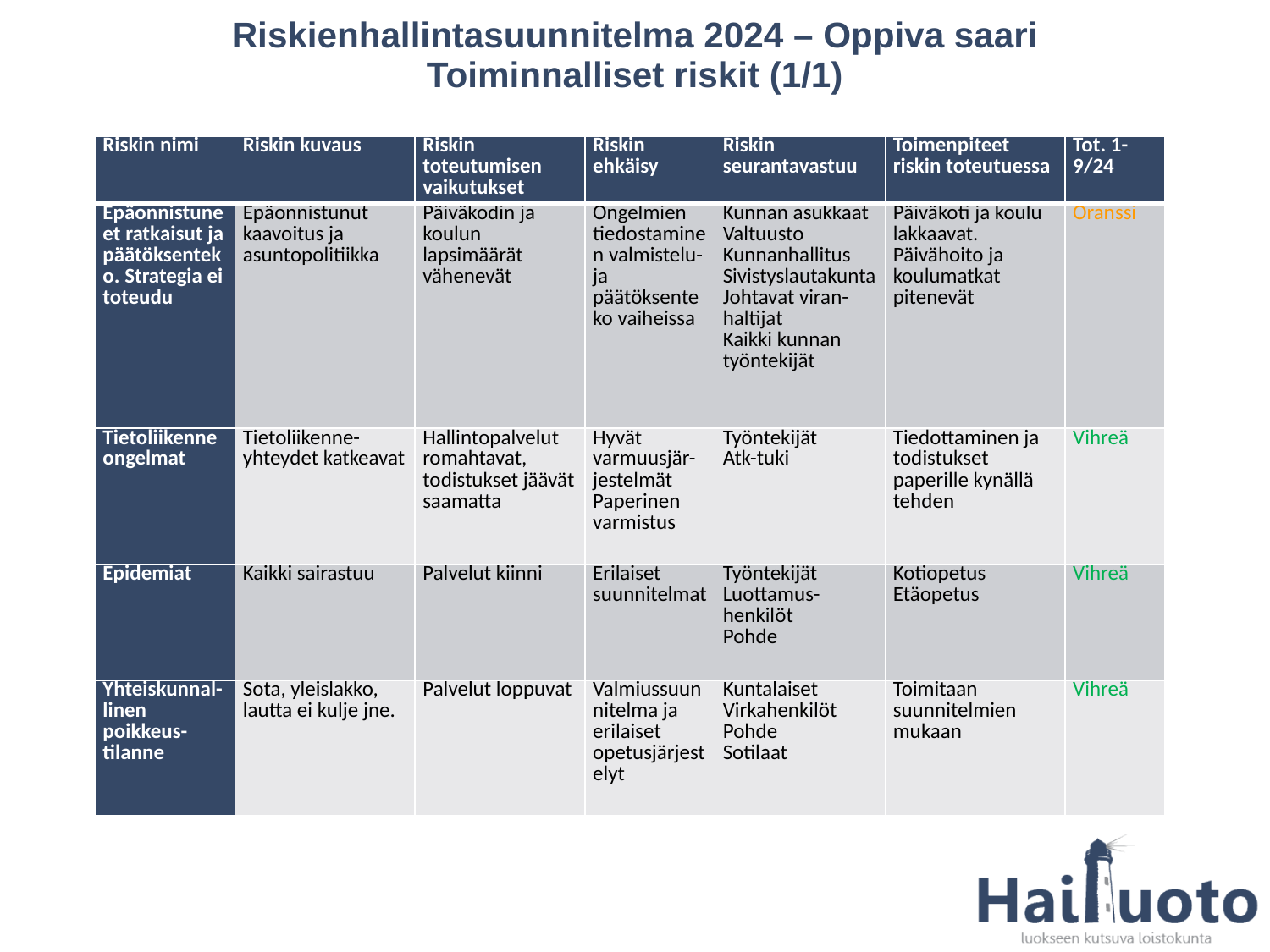

Riskienhallintasuunnitelma 2024 – Oppiva saari
Toiminnalliset riskit (1/1)
| Riskin nimi | Riskin kuvaus | Riskin toteutumisen vaikutukset | Riskin ehkäisy | Riskin seurantavastuu | Toimenpiteet riskin toteutuessa | Tot. 1-9/24 |
| --- | --- | --- | --- | --- | --- | --- |
| Epäonnistuneet ratkaisut ja päätöksenteko. Strategia ei toteudu | Epäonnistunut kaavoitus ja asuntopolitiikka | Päiväkodin ja koulun lapsimäärät vähenevät | Ongelmien tiedostaminen valmistelu- ja päätöksenteko vaiheissa | Kunnan asukkaat Valtuusto Kunnanhallitus Sivistyslautakunta Johtavat viran-haltijat Kaikki kunnan työntekijät | Päiväkoti ja koulu lakkaavat. Päivähoito ja koulumatkat pitenevät | Oranssi |
| Tietoliikenneongelmat | Tietoliikenne-yhteydet katkeavat | Hallintopalvelut romahtavat, todistukset jäävät saamatta | Hyvät varmuusjär-jestelmät Paperinen varmistus | Työntekijät Atk-tuki | Tiedottaminen ja todistukset paperille kynällä tehden | Vihreä |
| Epidemiat | Kaikki sairastuu | Palvelut kiinni | Erilaiset suunnitelmat | Työntekijät Luottamus-henkilöt Pohde | Kotiopetus Etäopetus | Vihreä |
| Yhteiskunnal-linen poikkeus-tilanne | Sota, yleislakko, lautta ei kulje jne. | Palvelut loppuvat | Valmiussuunnitelma ja erilaiset opetusjärjestelyt | Kuntalaiset Virkahenkilöt Pohde Sotilaat | Toimitaan suunnitelmien mukaan | Vihreä |